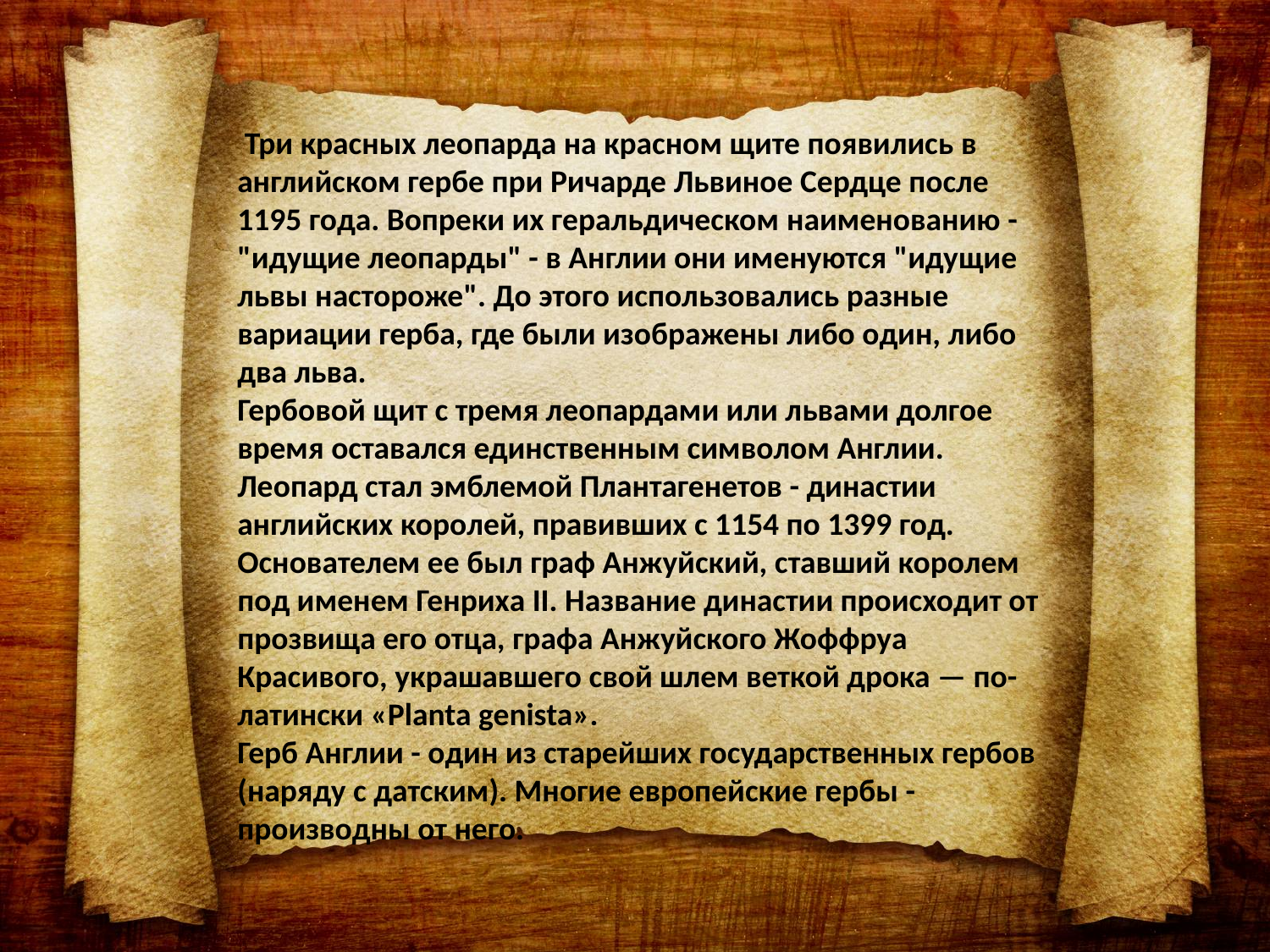

Три красных леопарда на красном щите появились в английском гербе при Ричарде Львиное Сердце после 1195 года. Вопреки их геральдическом наименованию - "идущие леопарды" - в Англии они именуются "идущие львы настороже". До этого использовались разные вариации герба, где были изображены либо один, либо два льва.
Гербовой щит с тремя леопардами или львами долгое время оставался единственным символом Англии. Леопард стал эмблемой Плантагенетов - династии английских королей, правивших с 1154 по 1399 год. Основателем ее был граф Анжуйский, ставший королем под именем Генриха II. Название династии происходит от прозвища его отца, графа Анжуйского Жоффруа Красивого, украшавшего свой шлем веткой дрока — по-латински «Planta genista».
Герб Англии - один из старейших государственных гербов (наряду с датским). Многие европейские гербы - производны от него.